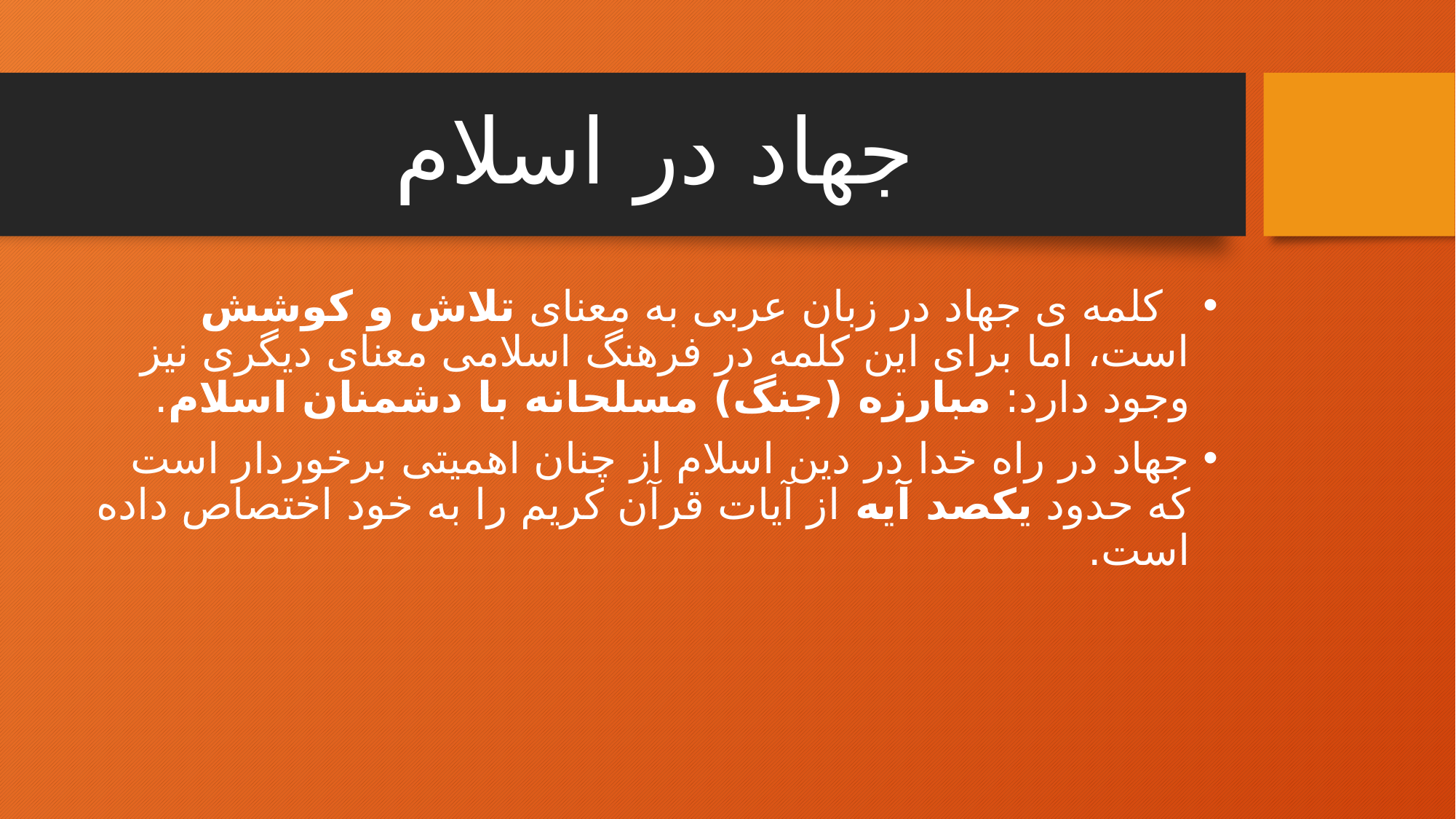

# جهاد در اسلام
  کلمه ی جهاد در زبان عربی به معنای تلاش و کوشش است، اما برای این کلمه در فرهنگ اسلامی معنای دیگری نیز وجود دارد: مبارزه (جنگ) مسلحانه با دشمنان اسلام.
جهاد در راه خدا در دین اسلام از چنان اهمیتی برخوردار است که حدود یکصد آیه از آیات قرآن کریم را به خود اختصاص داده است.